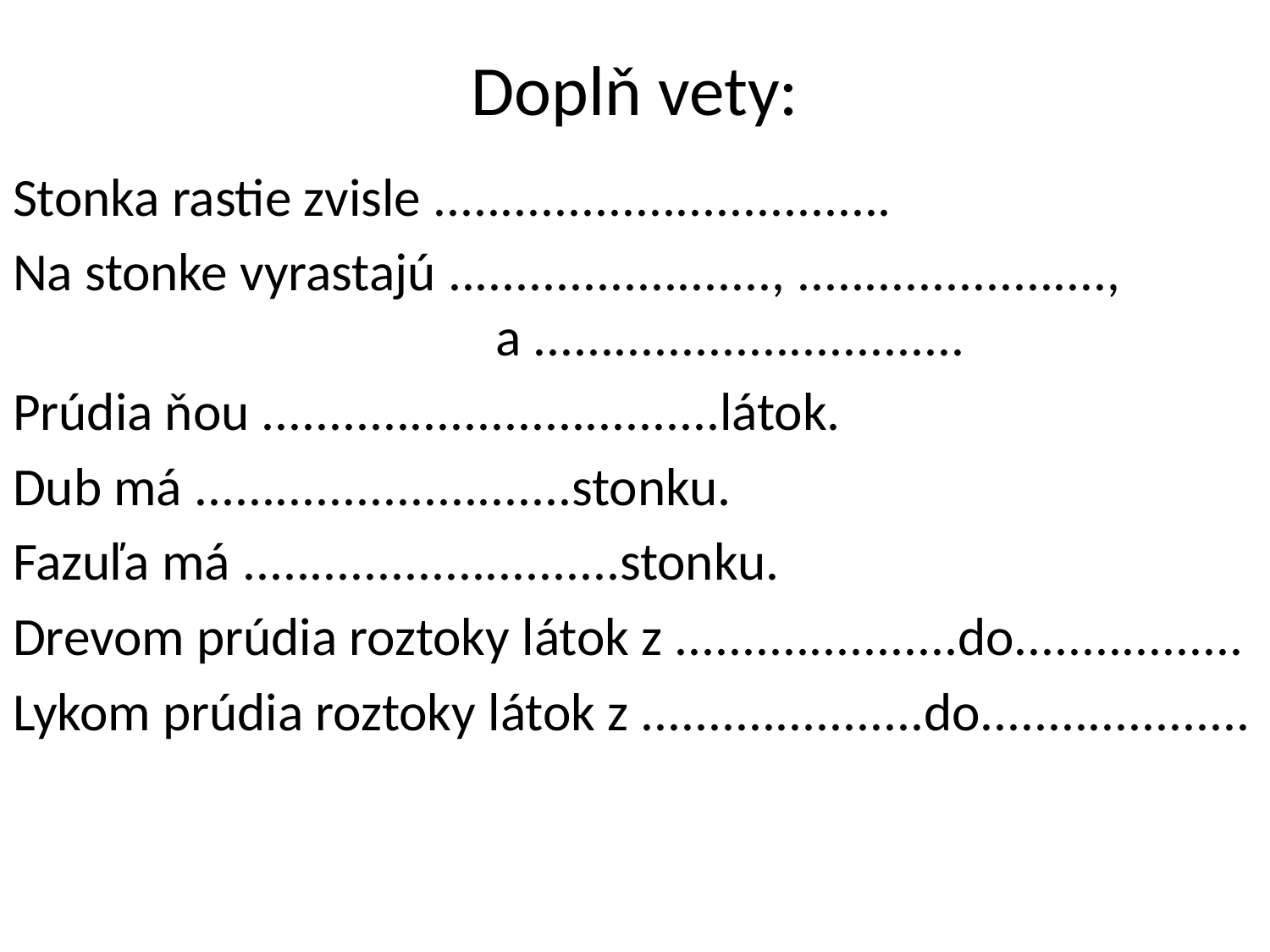

nahor
# Doplň vety:
listy
plody
Stonka rastie zvisle ..................................
Na stonke vyrastajú ........................, ......................., 					a ................................
Prúdia ňou ..................................látok.
Dub má ............................stonku.
Fazuľa má ............................stonku.
Drevom prúdia roztoky látok z .....................do.................
Lykom prúdia roztoky látok z .....................do....................

kvety
roztoky
drevnatú
dužinatú
koreňov
listov
listov
koreňov